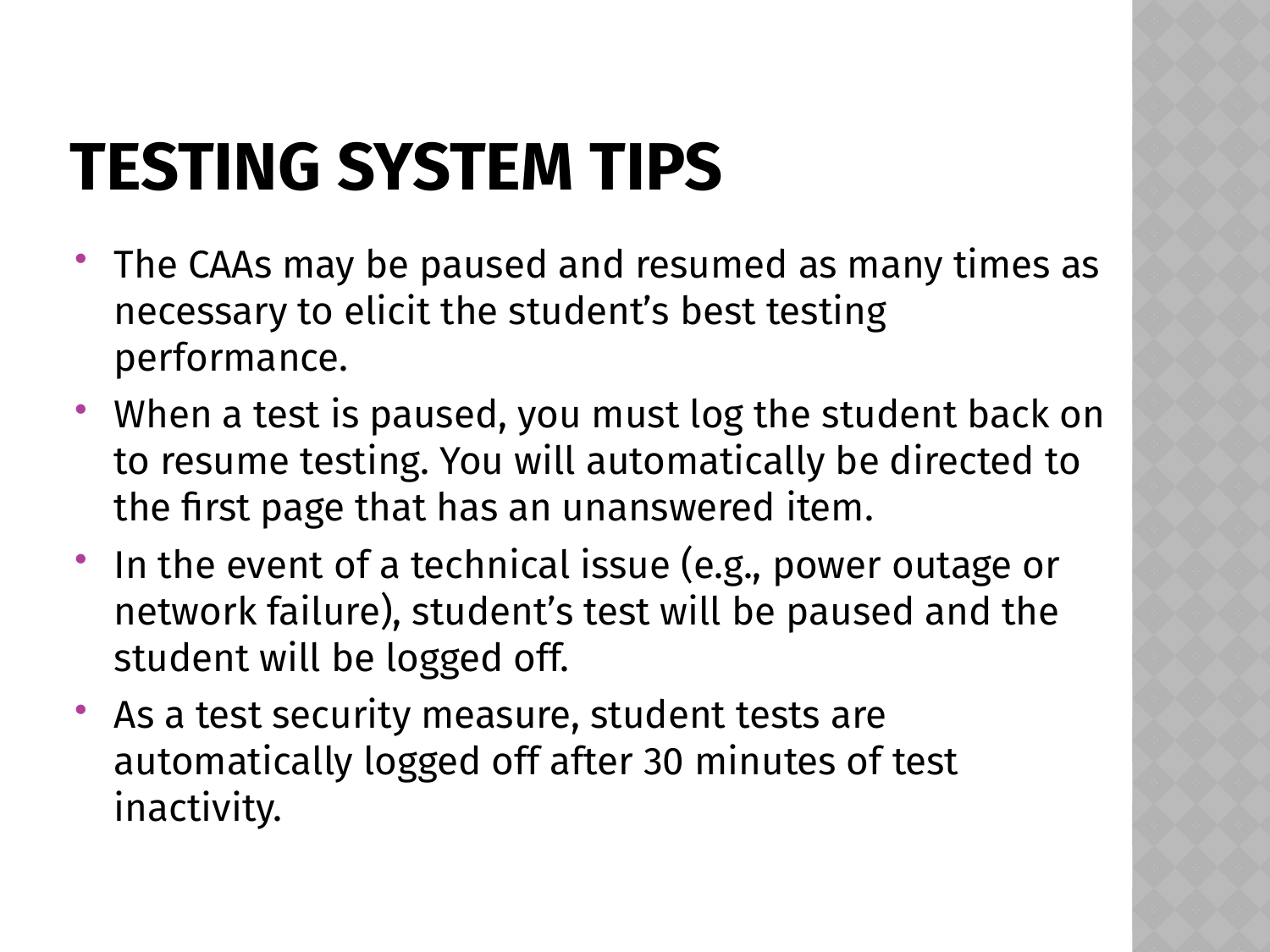

# Testing System Tips
The CAAs may be paused and resumed as many times as necessary to elicit the student’s best testing performance.
When a test is paused, you must log the student back on to resume testing. You will automatically be directed to the first page that has an unanswered item.
In the event of a technical issue (e.g., power outage or network failure), student’s test will be paused and the student will be logged off.
As a test security measure, student tests are automatically logged off after 30 minutes of test inactivity.